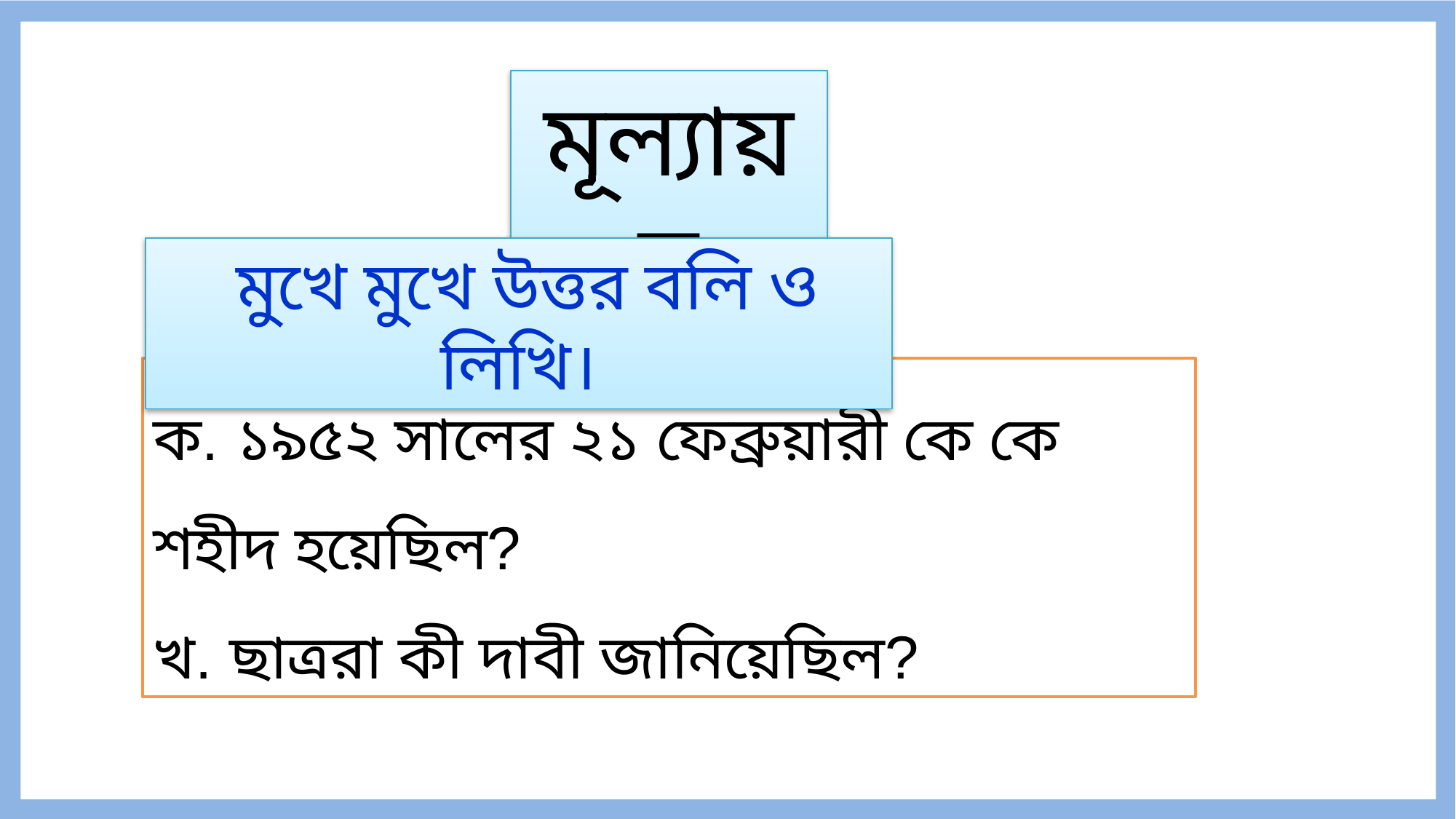

মূল্যায়ন
 মুখে মুখে উত্তর বলি ও লিখি।
ক. ১৯৫২ সালের ২১ ফেব্রুয়ারী কে কে শহীদ হয়েছিল?
খ. ছাত্ররা কী দাবী জানিয়েছিল?